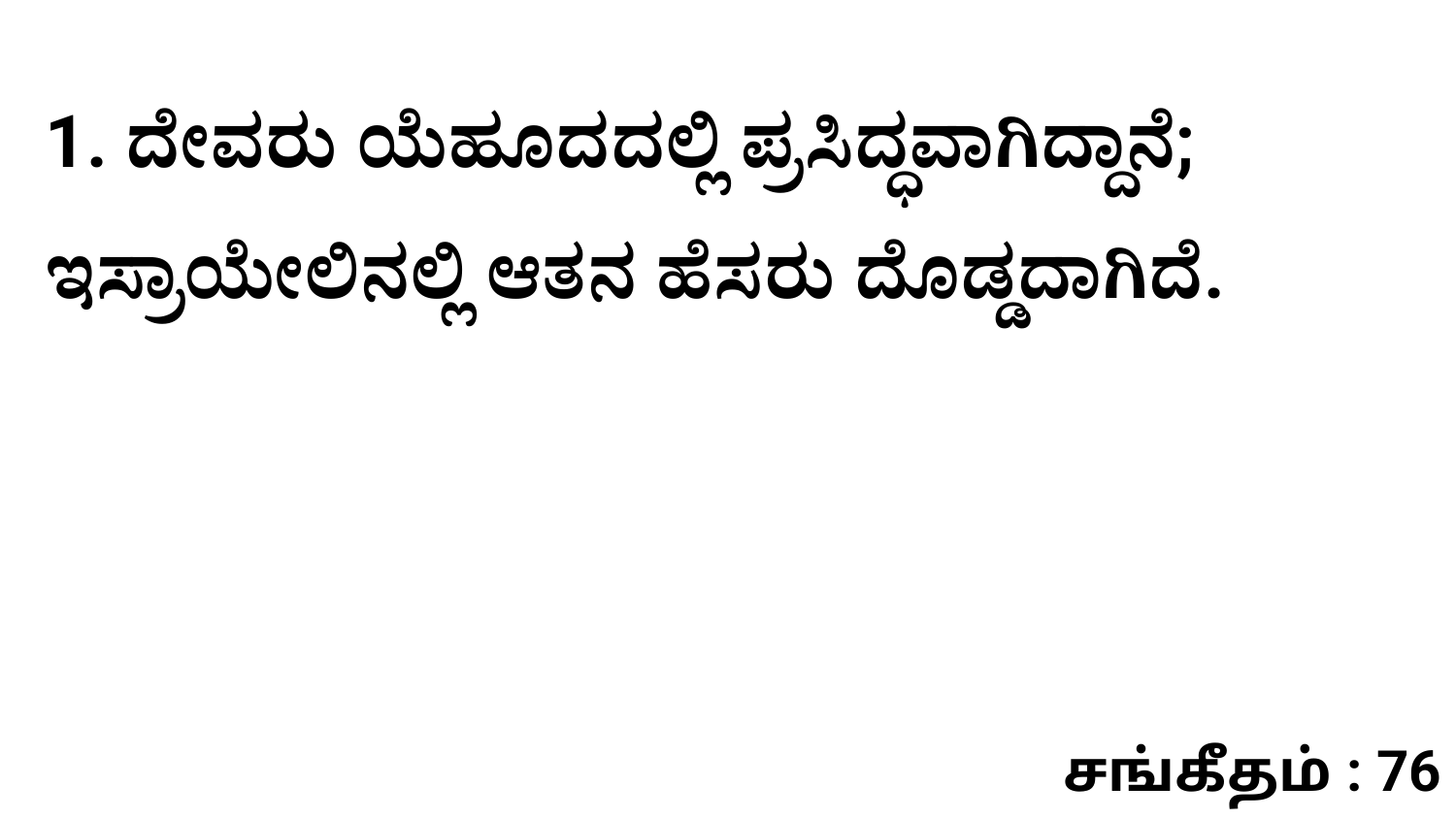

1. ದೇವರು ಯೆಹೂದದಲ್ಲಿ ಪ್ರಸಿದ್ಧವಾಗಿದ್ದಾನೆ; ಇಸ್ರಾಯೇಲಿನಲ್ಲಿ ಆತನ ಹೆಸರು ದೊಡ್ಡದಾಗಿದೆ.
சங்கீதம் : 76